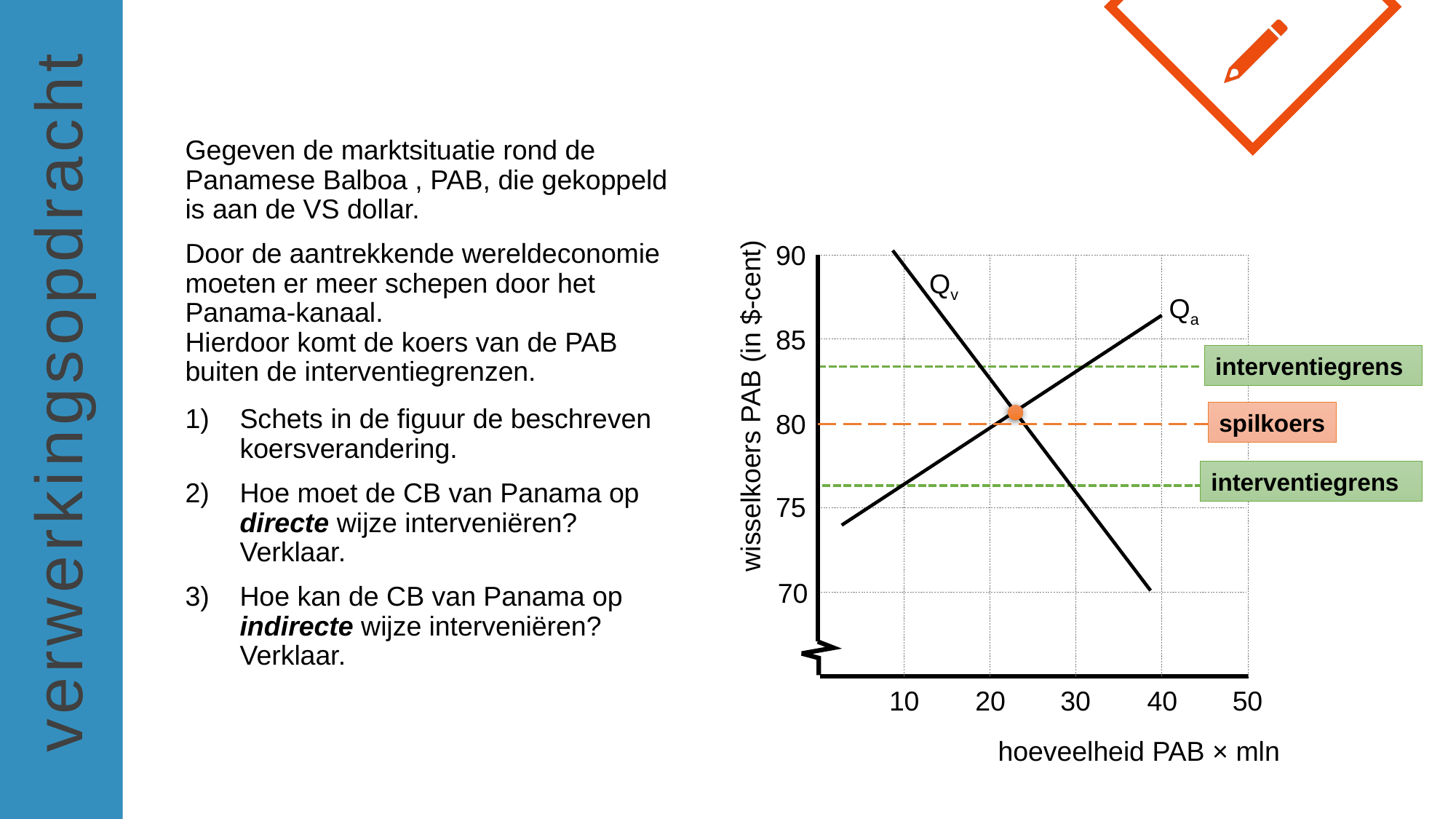

Gegeven de marktsituatie rond de Panamese Balboa , PAB, die gekoppeld is aan de VS dollar.
Door de aantrekkende wereldeconomie moeten er meer schepen door het Panama-kanaal.
Hierdoor komt de koers van de PAB buiten de interventiegrenzen.
Schets in de figuur de beschreven koersverandering.
Hoe moet de CB van Panama op directe wijze interveniëren? Verklaar.
Hoe kan de CB van Panama op indirecte wijze interveniëren? Verklaar.
90
Qv
Qa
85
interventiegrens
wisselkoers PAB (in $-cent)
80
spilkoers

interventiegrens
75
70

10
20
30
40
50
hoeveelheid PAB × mln